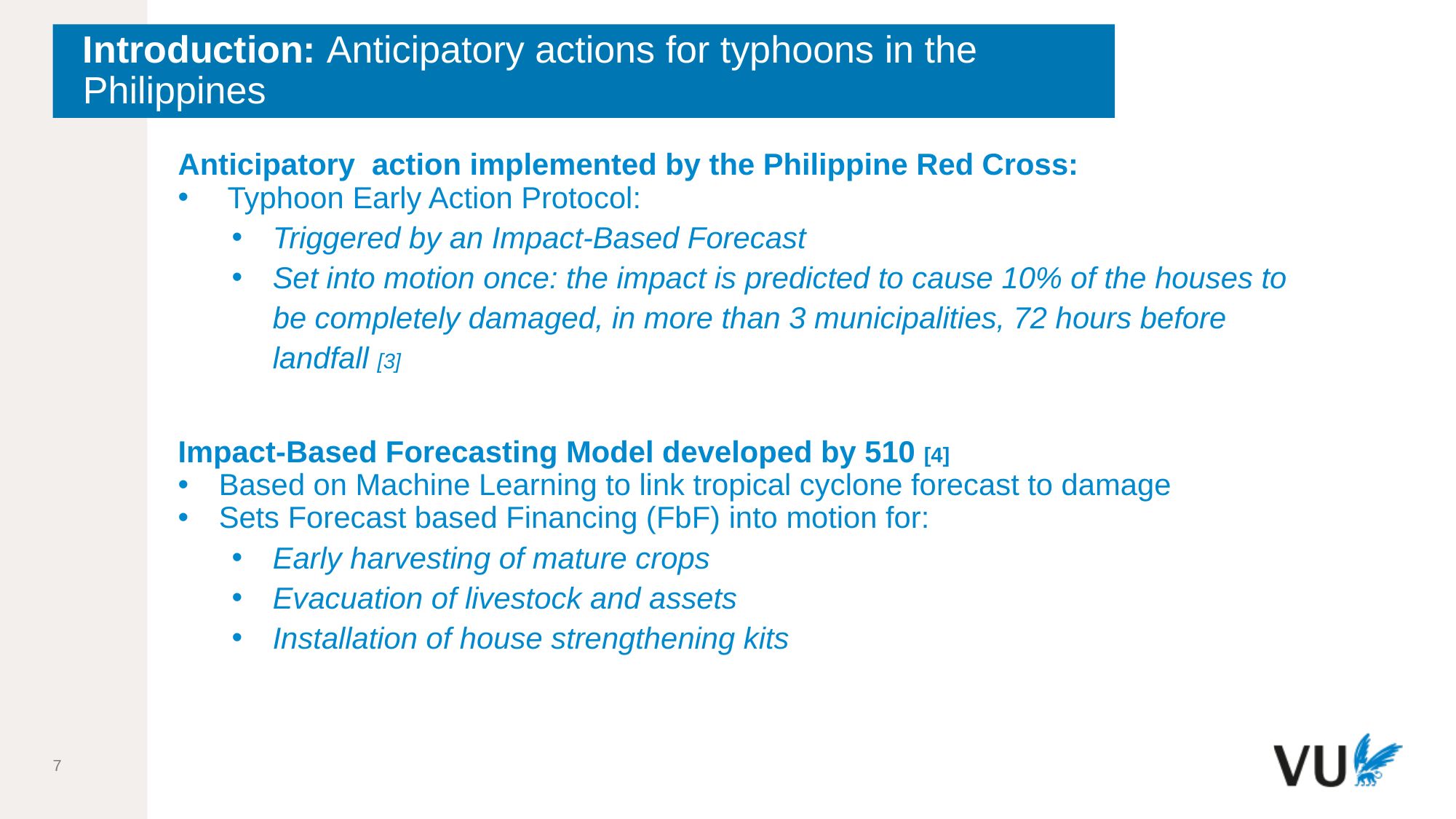

# Introduction: Anticipatory actions for typhoons in the Philippines
Anticipatory  action implemented by the Philippine Red Cross:
 Typhoon Early Action Protocol:
Triggered by an Impact-Based Forecast
Set into motion once: the impact is predicted to cause 10% of the houses to be completely damaged, in more than 3 municipalities, 72 hours before landfall [3]

Impact-Based Forecasting Model developed by 510 [4]
Based on Machine Learning to link tropical cyclone forecast to damage
Sets Forecast based Financing (FbF) into motion for:
Early harvesting of mature crops
Evacuation of livestock and assets
Installation of house strengthening kits

7